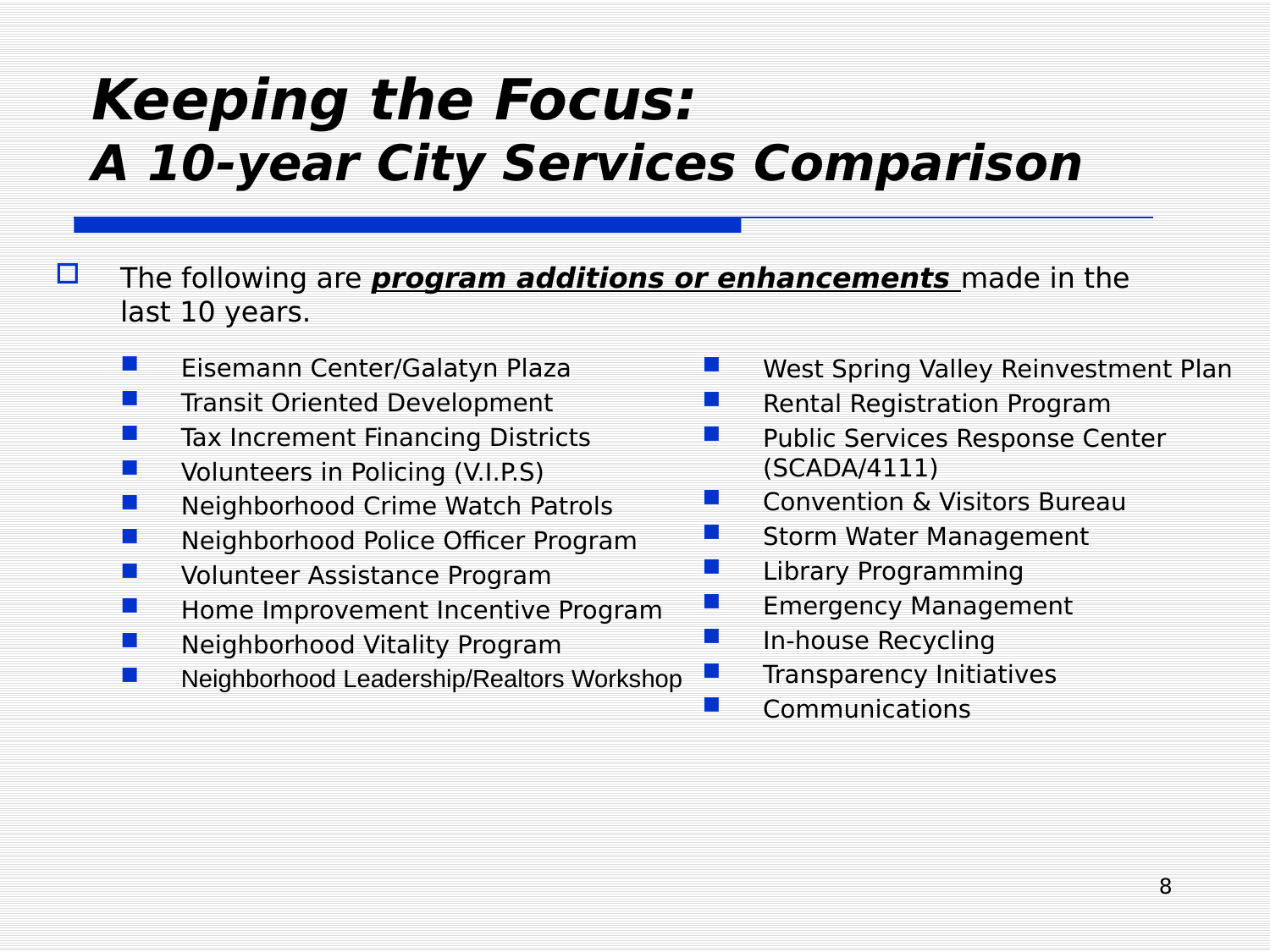

Keeping the Focus:
A 10-year City Services Comparison

The following are program additions or enhancements made in the last 10 years.

Eisemann Center/Galatyn Plaza
Transit Oriented Development
Tax Increment Financing Districts
Volunteers in Policing (V.I.P.S)
Neighborhood Crime Watch Patrols
Neighborhood Police Officer Program
Volunteer Assistance Program
Home Improvement Incentive Program
Neighborhood Vitality Program
Neighborhood Leadership/Realtors Workshop

West Spring Valley Reinvestment Plan
Rental Registration Program
Public Services Response Center (SCADA/4111)
Convention & Visitors Bureau
Storm Water Management
Library Programming
Emergency Management
In-house Recycling
Transparency Initiatives
Communications

8